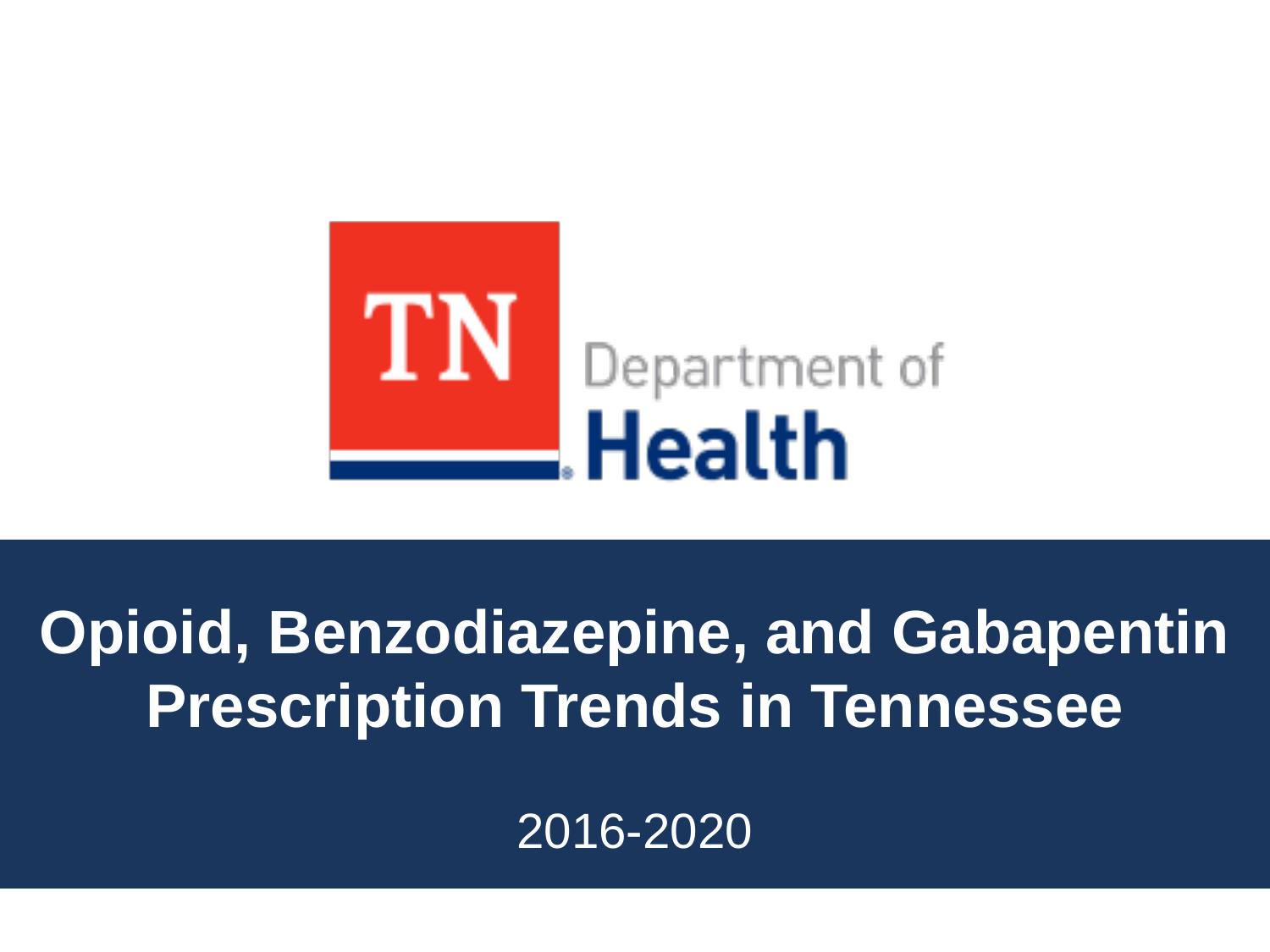

# Opioid, Benzodiazepine, and Gabapentin Prescription Trends in Tennessee
2016-2020